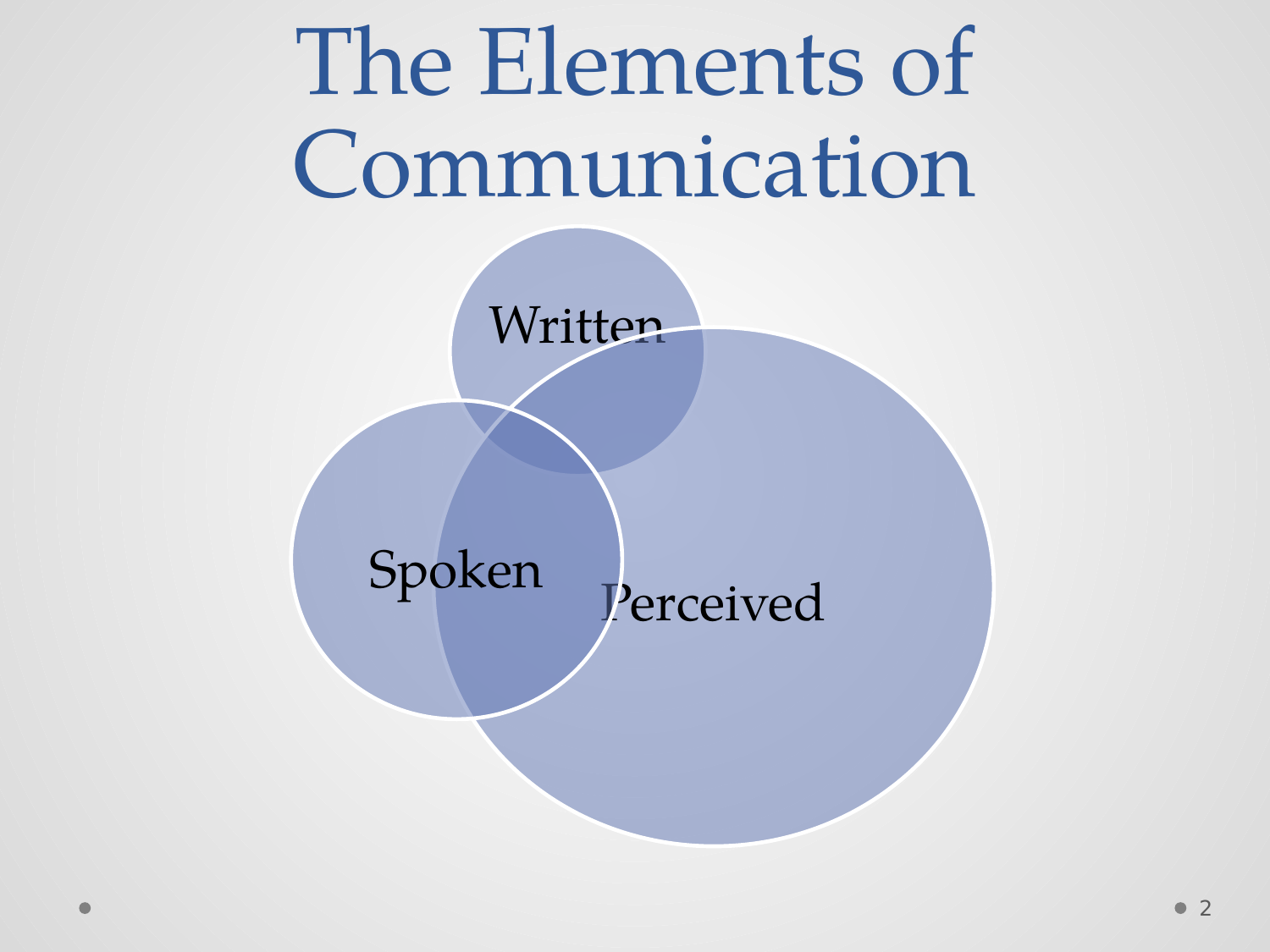

# The Elements of Communication
Written
Perceived
Spoken
2